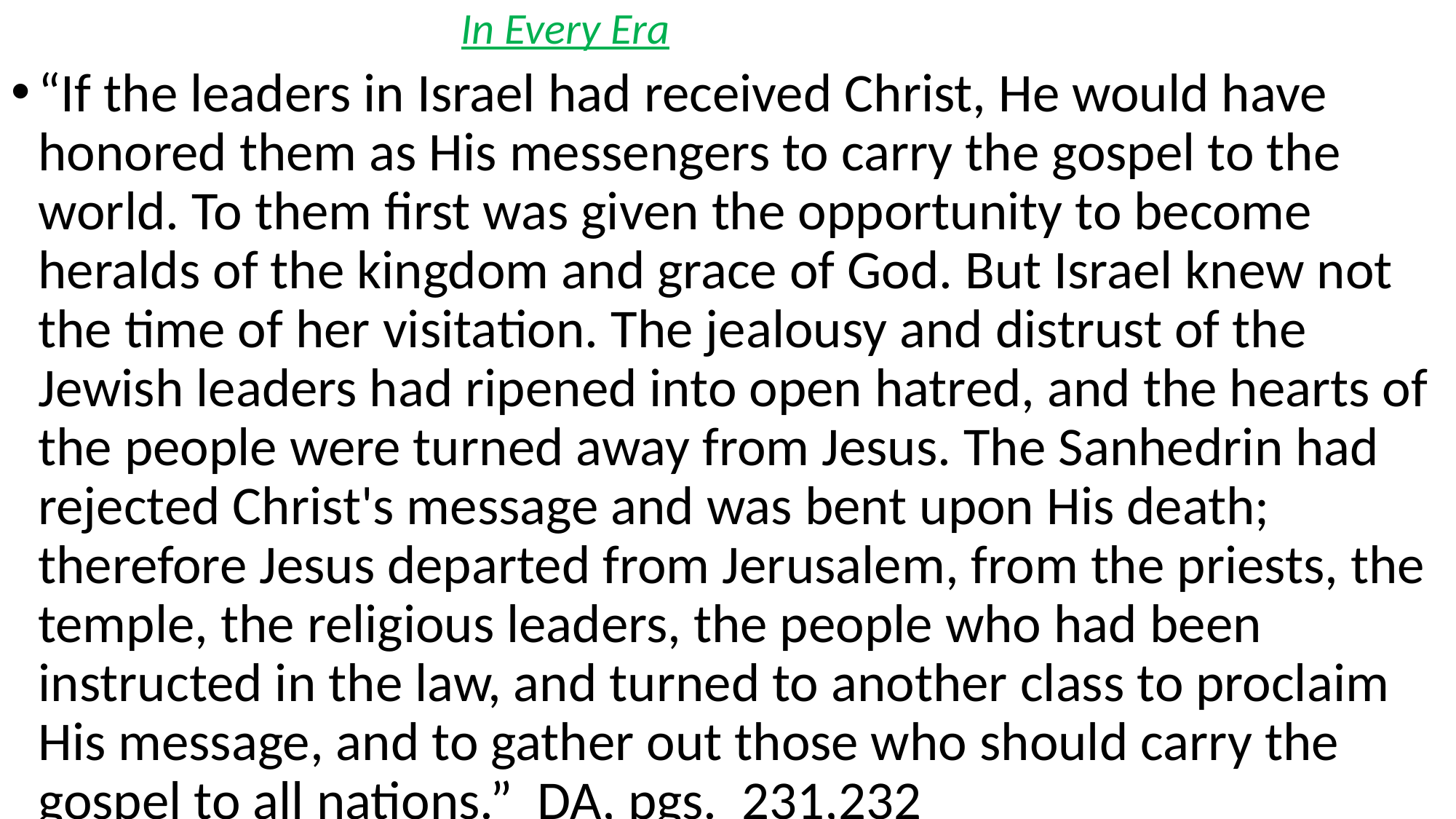

# In Every Era
“If the leaders in Israel had received Christ, He would have honored them as His messengers to carry the gospel to the world. To them first was given the opportunity to become heralds of the kingdom and grace of God. But Israel knew not the time of her visitation. The jealousy and distrust of the Jewish leaders had ripened into open hatred, and the hearts of the people were turned away from Jesus. The Sanhedrin had rejected Christ's message and was bent upon His death; therefore Jesus departed from Jerusalem, from the priests, the temple, the religious leaders, the people who had been instructed in the law, and turned to another class to proclaim His message, and to gather out those who should carry the gospel to all nations.”  DA, pgs.  231,232